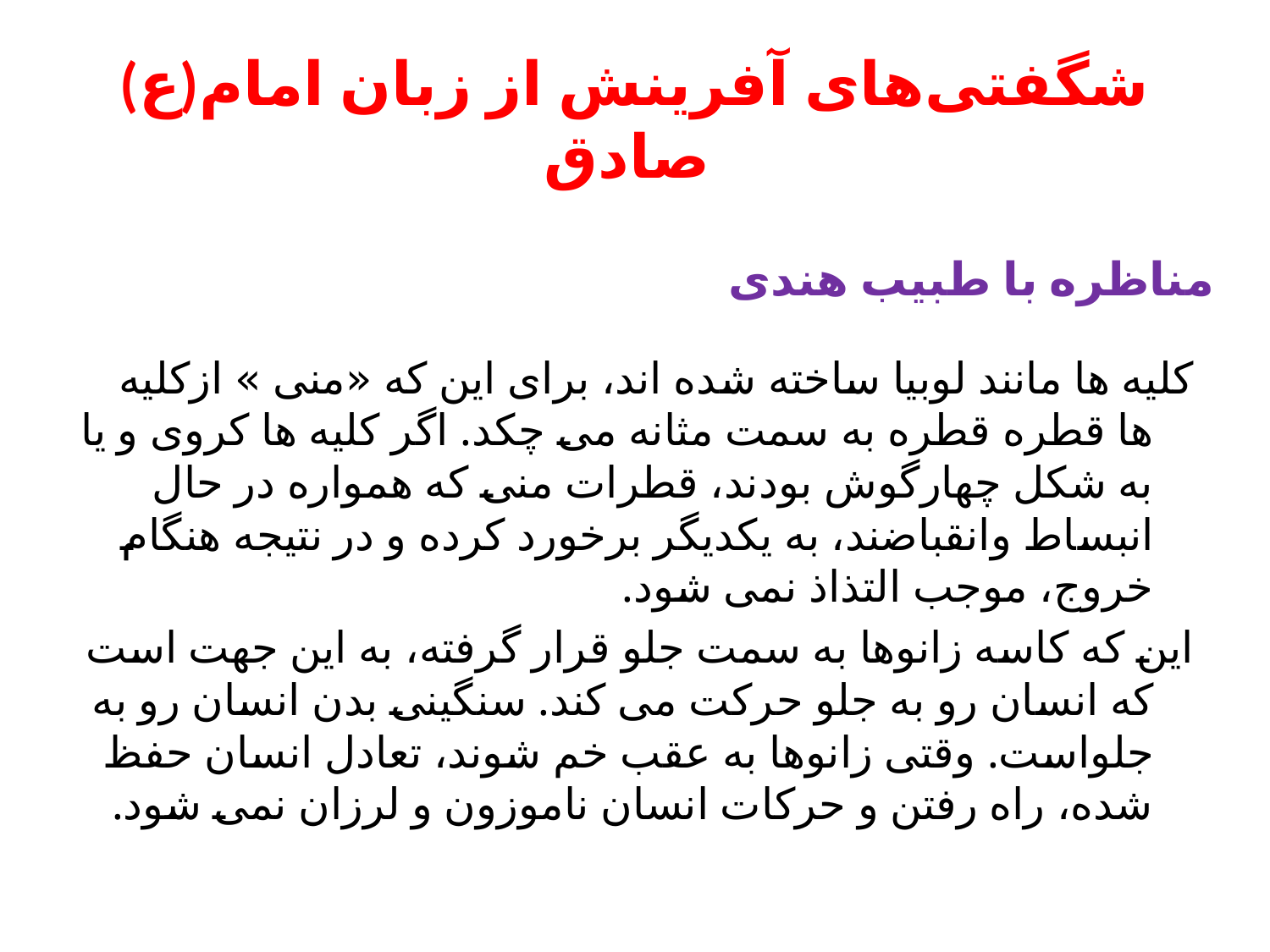

#
(ع)شگفتی‌های آفرینش از زبان امام صادق

کلیه ها مانند لوبیا ساخته شده اند، برای این که «منی » ازکلیه ها قطره قطره به سمت مثانه می چکد. اگر کلیه ها کروی و یا به شکل چهارگوش بودند، قطرات منی که همواره در حال انبساط وانقباضند، به یکدیگر برخورد کرده و در نتیجه هنگام خروج، موجب التذاذ نمی شود.
این که کاسه زانوها به سمت جلو قرار گرفته، به این جهت است که انسان رو به جلو حرکت می کند. سنگینی بدن انسان رو به جلواست. وقتی زانوها به عقب خم شوند، تعادل انسان حفظ شده، راه رفتن و حرکات انسان ناموزون و لرزان نمی شود.
مناظره با طبیب هندی